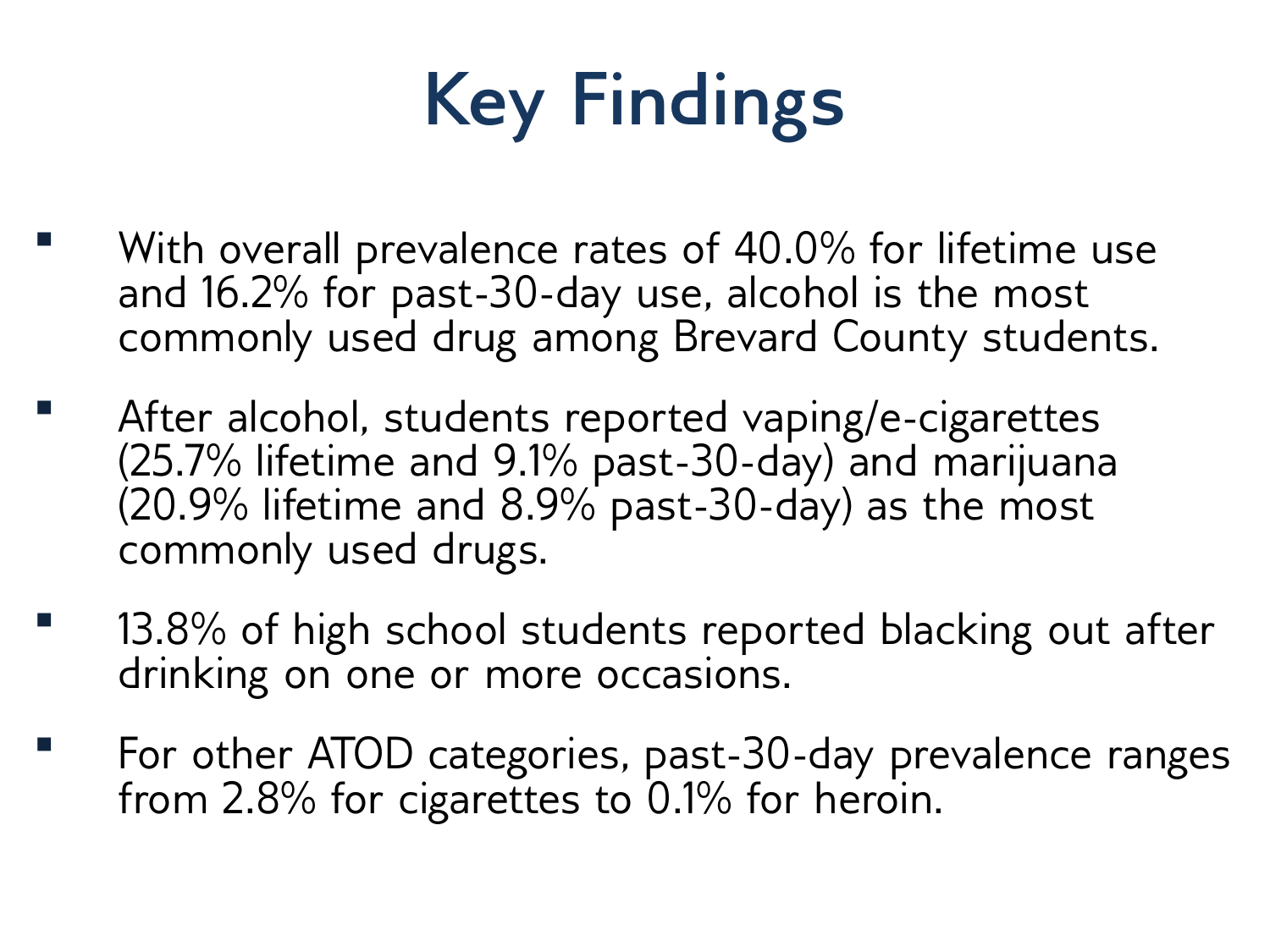

Key Findings
With overall prevalence rates of 40.0% for lifetime use and 16.2% for past-30-day use, alcohol is the most commonly used drug among Brevard County students.
After alcohol, students reported vaping/e-cigarettes (25.7% lifetime and 9.1% past-30-day) and marijuana (20.9% lifetime and 8.9% past-30-day) as the most commonly used drugs.
13.8% of high school students reported blacking out after drinking on one or more occasions.
For other ATOD categories, past-30-day prevalence ranges from 2.8% for cigarettes to 0.1% for heroin.